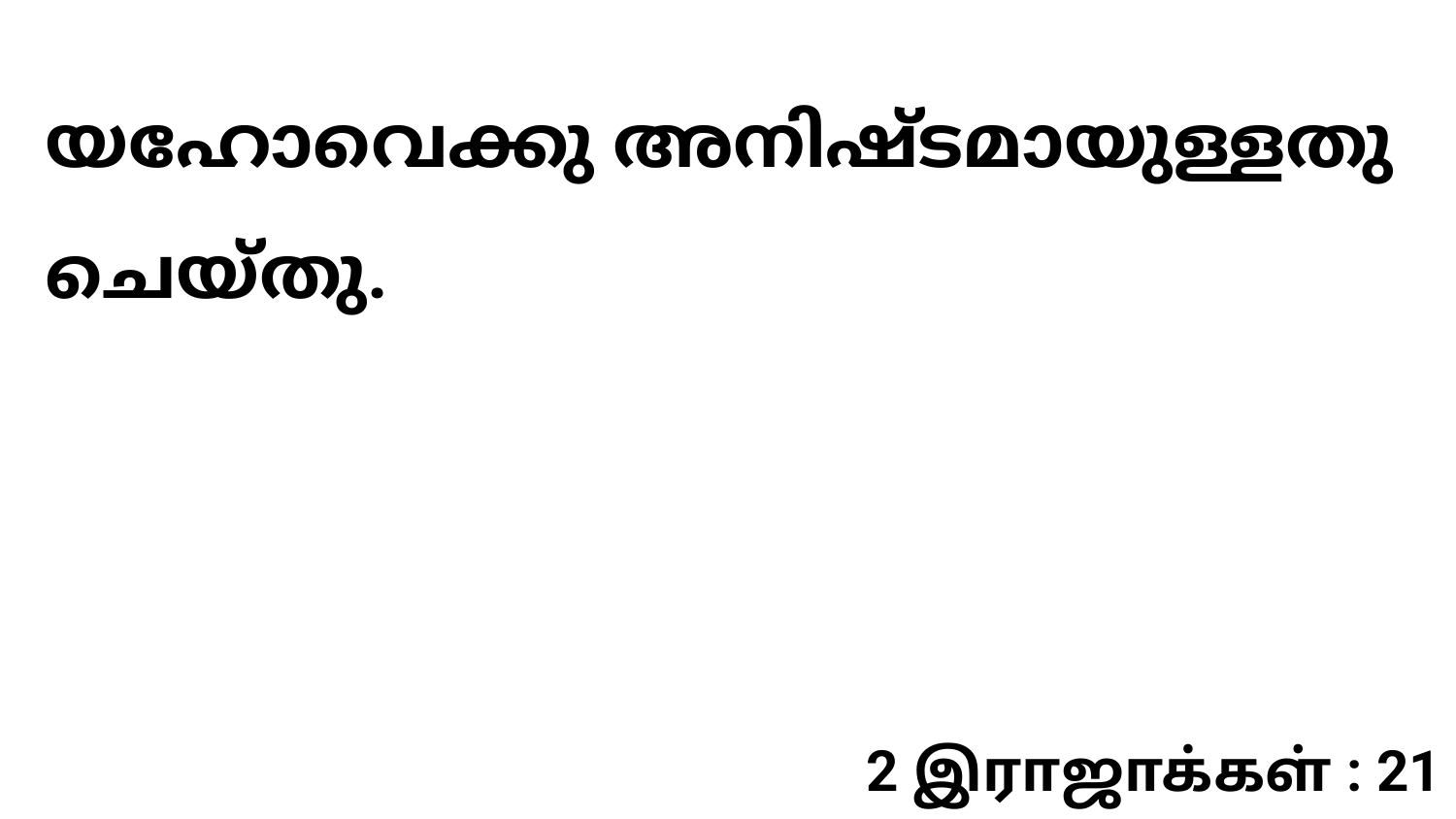

യഹോവെക്കു അനിഷ്ടമായുള്ളതു ചെയ്തു.
2 இராஜாக்கள் : 21